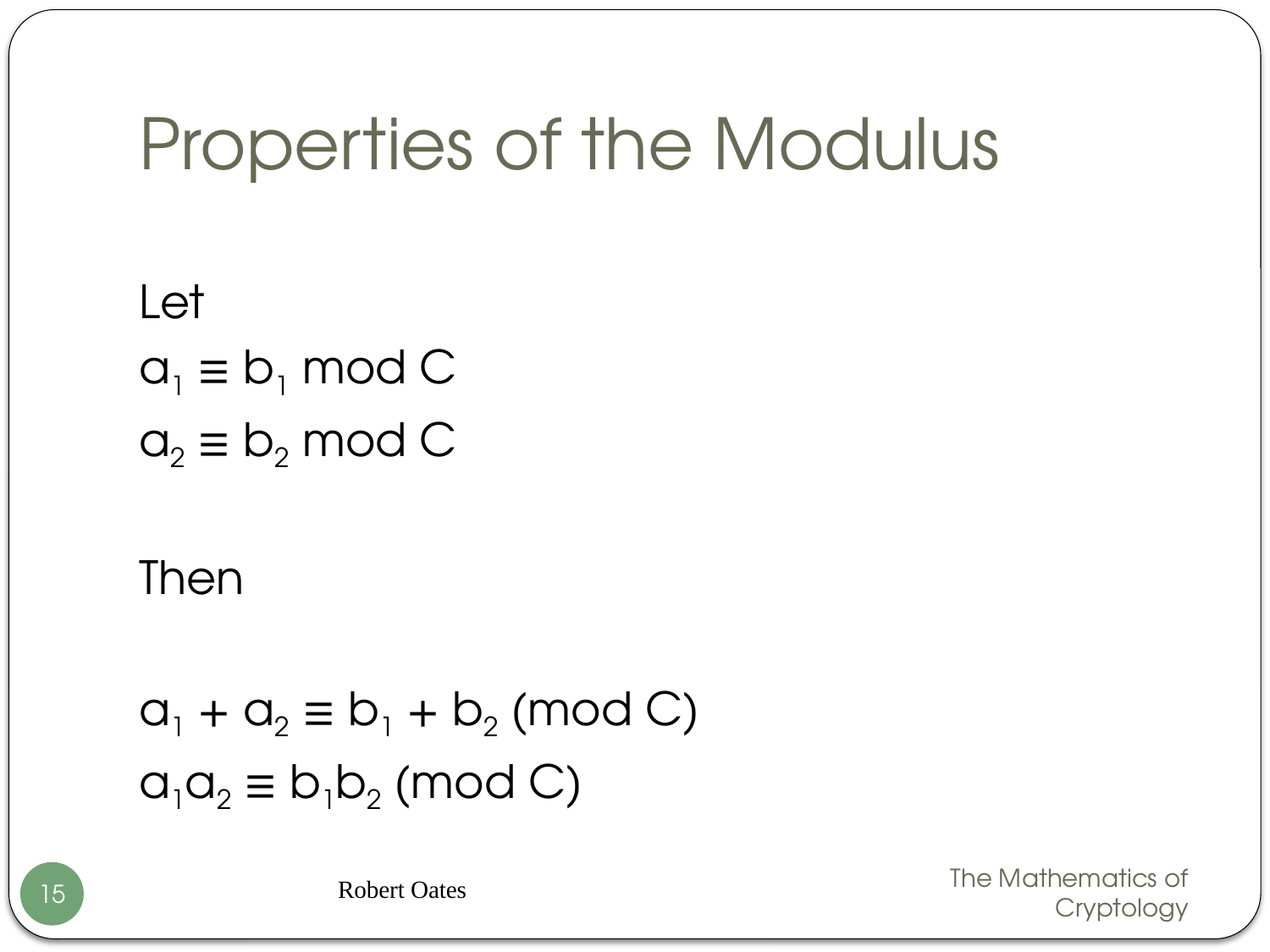

# Properties of the Modulus

Let
a1 ≡ b1 mod C
a2 ≡ b2 mod C

Then

a1 + a2 ≡ b1 + b2 (mod C)
a1a2 ≡ b1b2 (mod C)
Robert Oates
The Mathematics of Cryptology
15